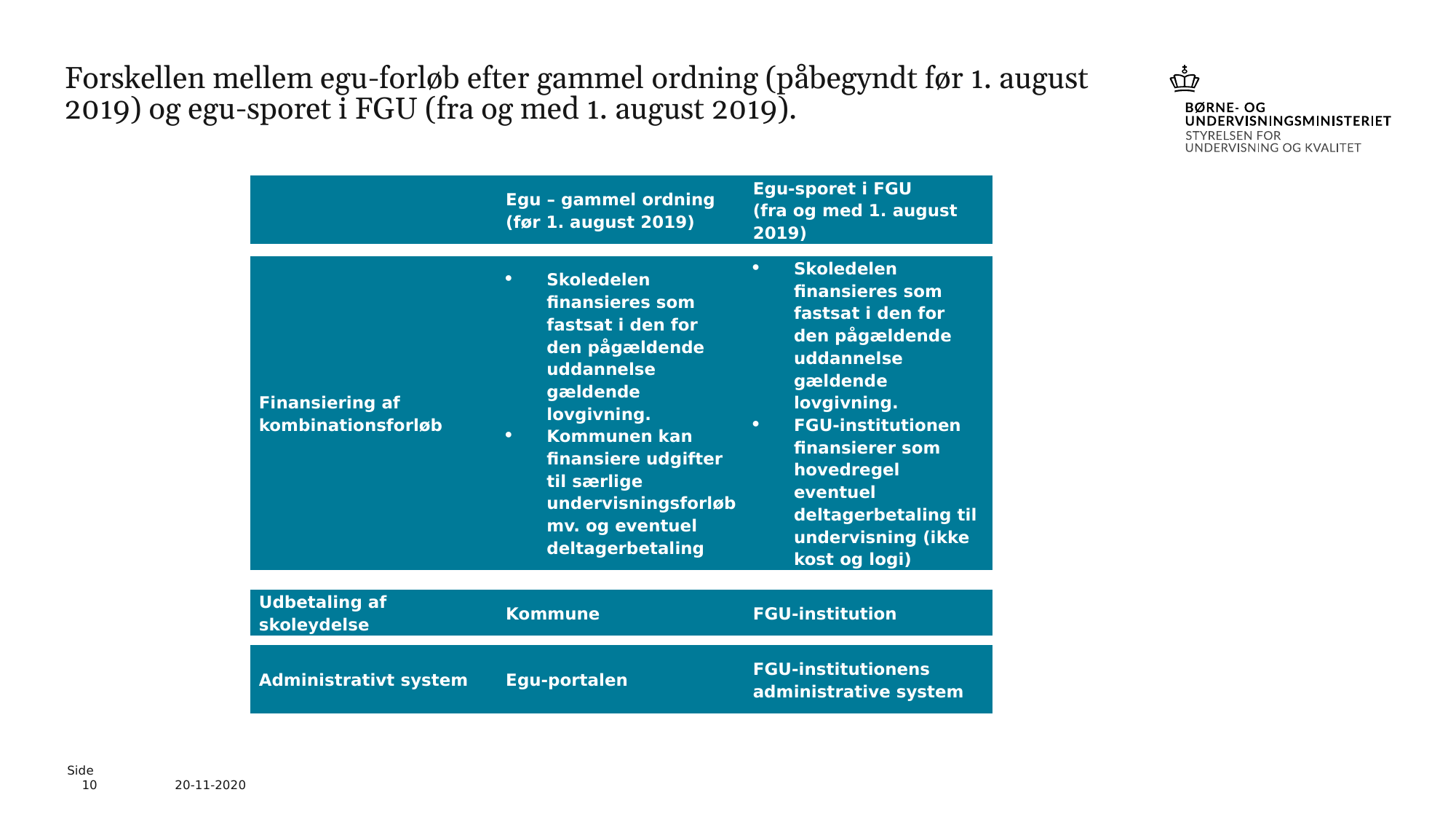

# Forskellen mellem egu-forløb efter gammel ordning (påbegyndt før 1. august 2019) og egu-sporet i FGU (fra og med 1. august 2019).
|  | Egu – gammel ordning (før 1. august 2019) | Egu-sporet i FGU (fra og med 1. august 2019) |
| --- | --- | --- |
| Finansiering af kombinationsforløb | Skoledelen finansieres som fastsat i den for den pågældende uddannelse gældende lovgivning. Kommunen kan finansiere udgifter til særlige undervisningsforløb mv. og eventuel deltagerbetaling | Skoledelen finansieres som fastsat i den for den pågældende uddannelse gældende lovgivning. FGU-institutionen finansierer som hovedregel eventuel deltagerbetaling til undervisning (ikke kost og logi) |
| --- | --- | --- |
| Udbetaling af skoleydelse | Kommune | FGU-institution |
| --- | --- | --- |
| Administrativt system | Egu-portalen | FGU-institutionens administrative system |
| --- | --- | --- |
Side 10
20-11-2020